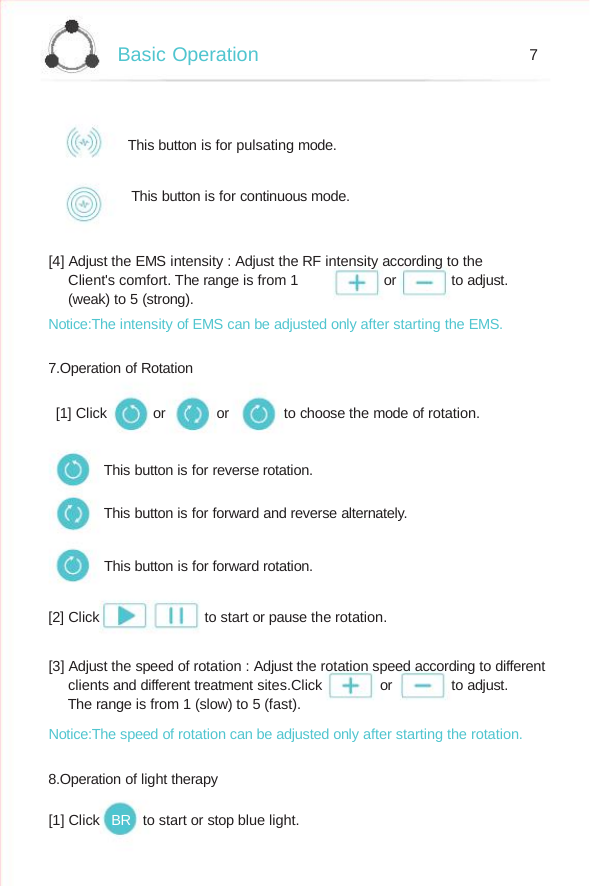

Basic Operation
7
This button is for pulsating mode.
This button is for continuous mode.
[4] Adjust the EMS intensity : Adjust the RF intensity according to the
Client's comfort. The range is from 1 (weak) to 5 (strong).
or
to adjust.
Notice:The intensity of EMS can be adjusted only after starting the EMS.
7.Operation of Rotation
[1] Click
or
or
to choose the mode of rotation.
This button is for reverse rotation.
This button is for forward and reverse alternately.
This button is for forward rotation.
to start or pause the rotation.
[2] Click
[3] Adjust the speed of rotation : Adjust the rotation speed according to different
clients and different treatment sites.Click
The range is from 1 (slow) to 5 (fast).
or
to adjust.
Notice:The speed of rotation can be adjusted only after starting the rotation.
8.Operation of light therapy
[1] Click BR to start or stop blue light.